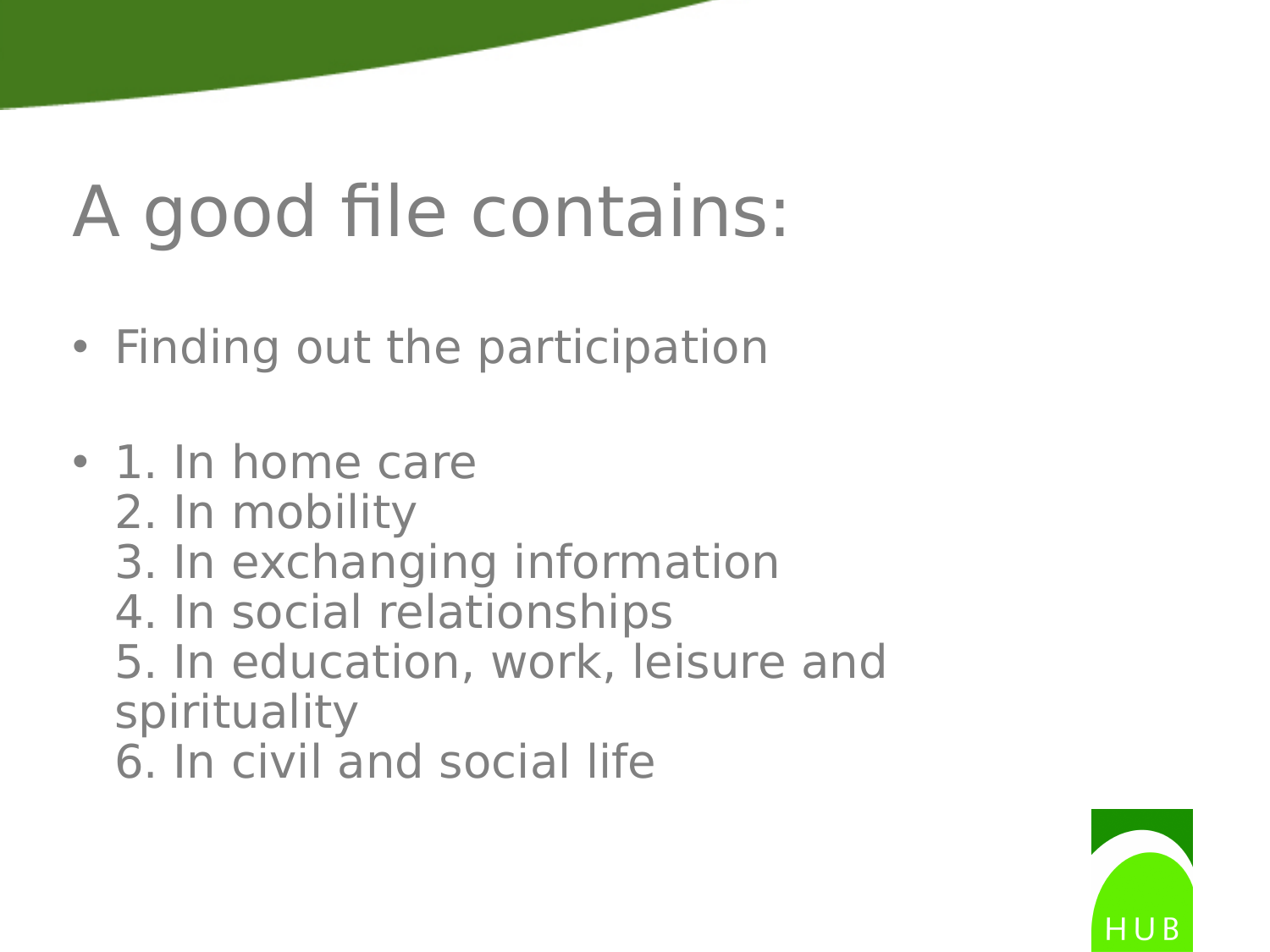

# A good file contains:
Finding out the participation
1. In home care
2. In mobility
3. In exchanging information
4. In social relationships
5. In education, work, leisure and 	spirituality
6. In civil and social life